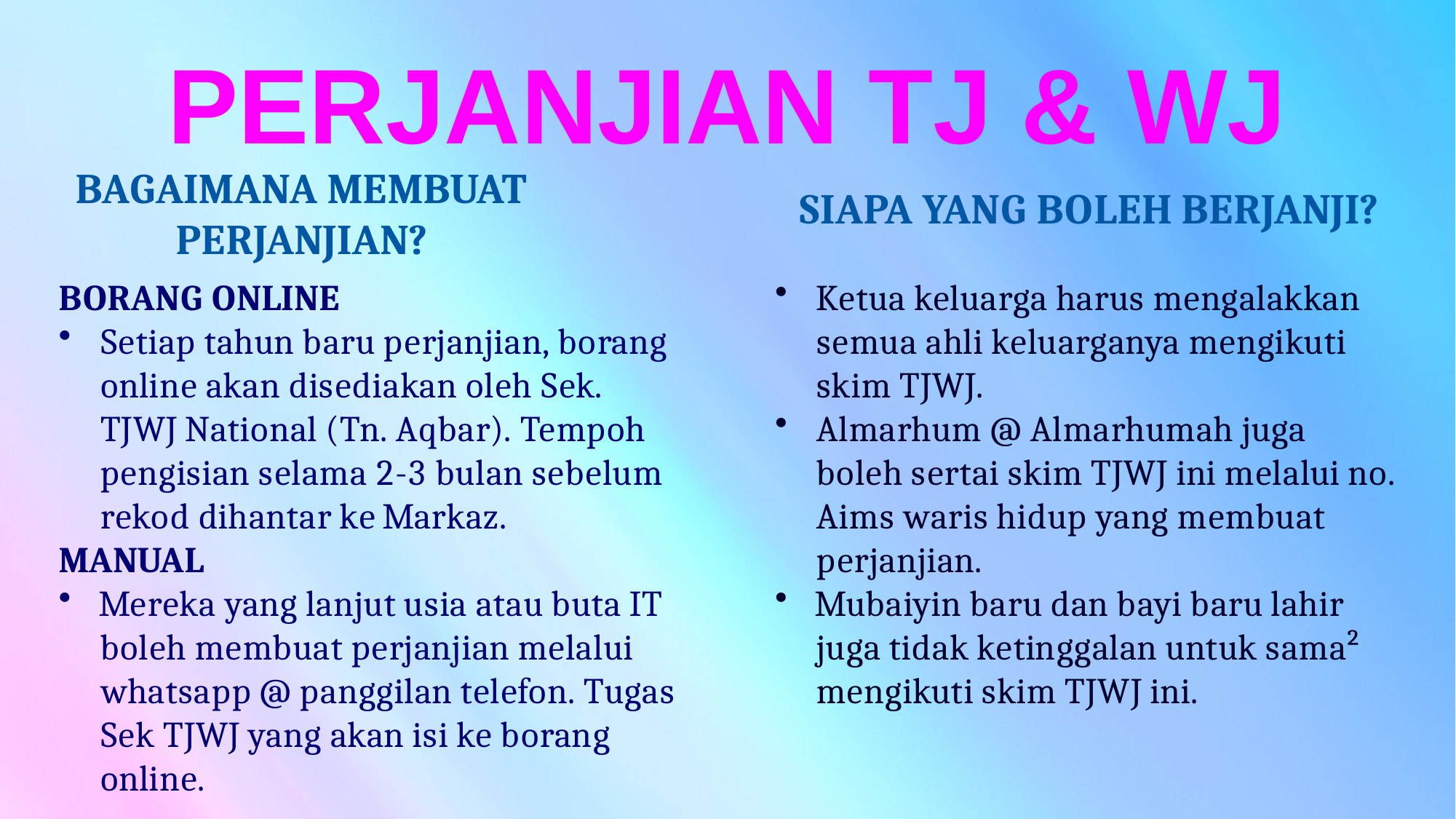

# PERJANJIAN TJ & WJ
SIAPA YANG BOLEH BERJANJI?
BAGAIMANA MEMBUAT PERJANJIAN?
BORANG ONLINE
Setiap tahun baru perjanjian, borang online akan disediakan oleh Sek. TJWJ National (Tn. Aqbar). Tempoh pengisian selama 2-3 bulan sebelum rekod dihantar ke Markaz.
MANUAL
Mereka yang lanjut usia atau buta IT boleh membuat perjanjian melalui whatsapp @ panggilan telefon. Tugas Sek TJWJ yang akan isi ke borang online.
Ketua keluarga harus mengalakkan semua ahli keluarganya mengikuti skim TJWJ.
Almarhum @ Almarhumah juga boleh sertai skim TJWJ ini melalui no. Aims waris hidup yang membuat perjanjian.
Mubaiyin baru dan bayi baru lahir juga tidak ketinggalan untuk sama² mengikuti skim TJWJ ini.